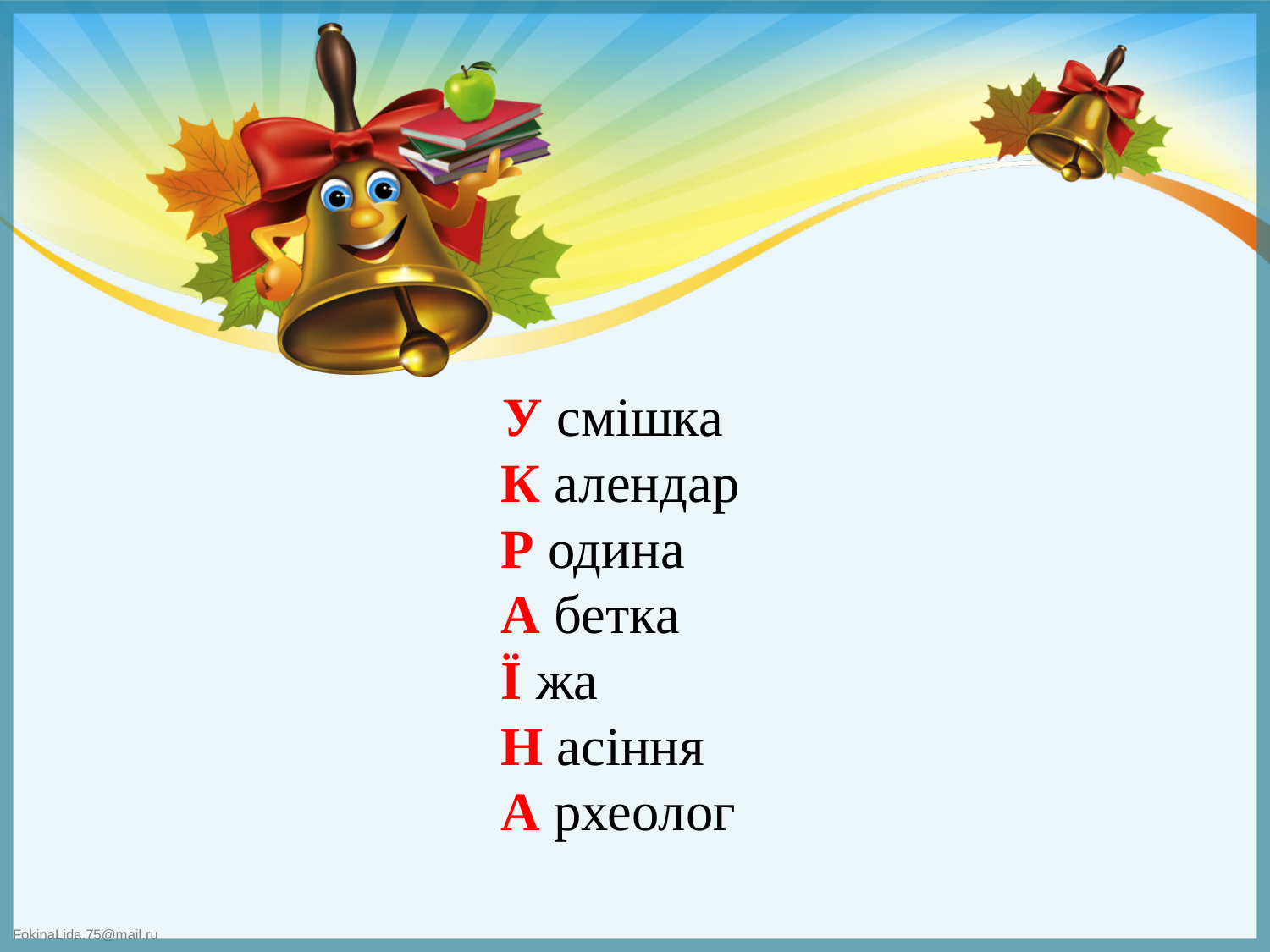

У смішка 
                                  К алендар 
                                  Р одина 
                                  А бетка 
                                  Ї жа 
                                  Н асіння 
                                  А рхеолог